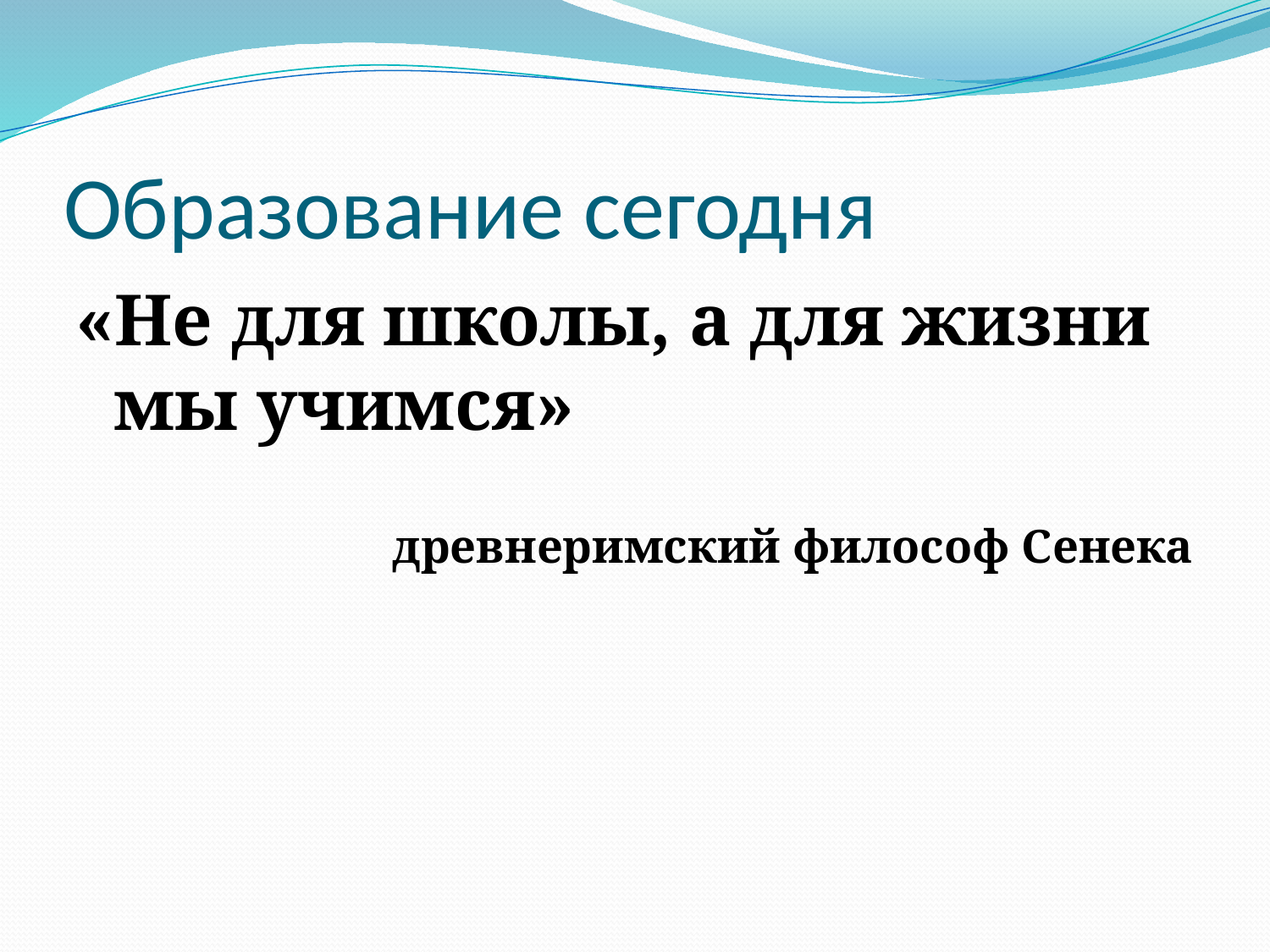

# Образование сегодня
«Не для школы, а для жизни мы учимся»

древнеримский философ Сенека